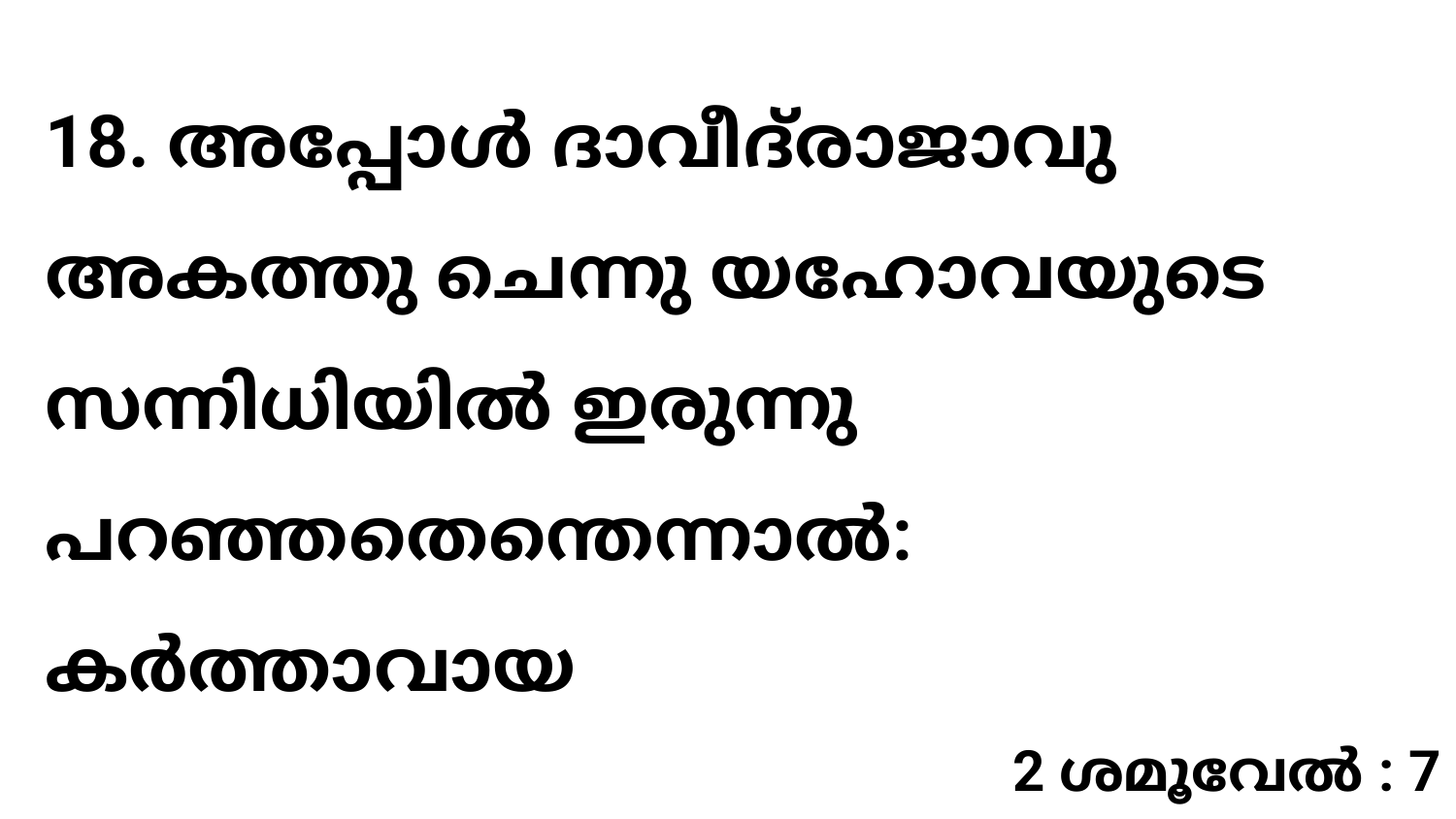

18. അപ്പോൾ ദാവീദ്‍രാജാവു അകത്തു ചെന്നു യഹോവയുടെ സന്നിധിയിൽ ഇരുന്നു പറഞ്ഞതെന്തെന്നാൽ: കർത്താവായ
2 ശമൂവേൽ : 7